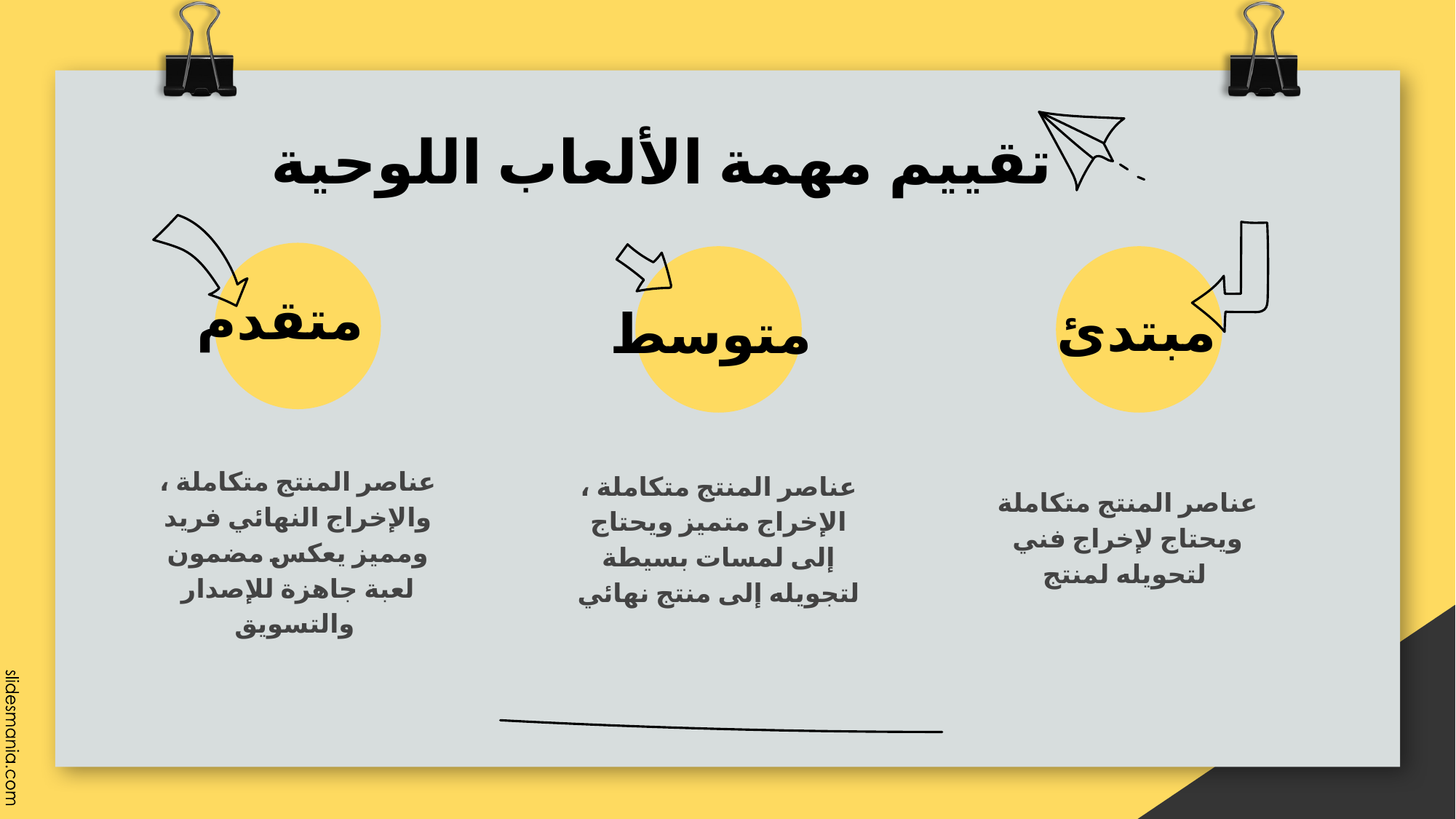

# تقييم مهمة الألعاب اللوحية

متقدم
مبتدئ
متوسط
عناصر المنتج متكاملة ، والإخراج النهائي فريد ومميز يعكس مضمون لعبة جاهزة للإصدار والتسويق
عناصر المنتج متكاملة ، الإخراج متميز ويحتاج إلى لمسات بسيطة لتجويله إلى منتج نهائي
عناصر المنتج متكاملة ويحتاج لإخراج فني لتحويله لمنتج